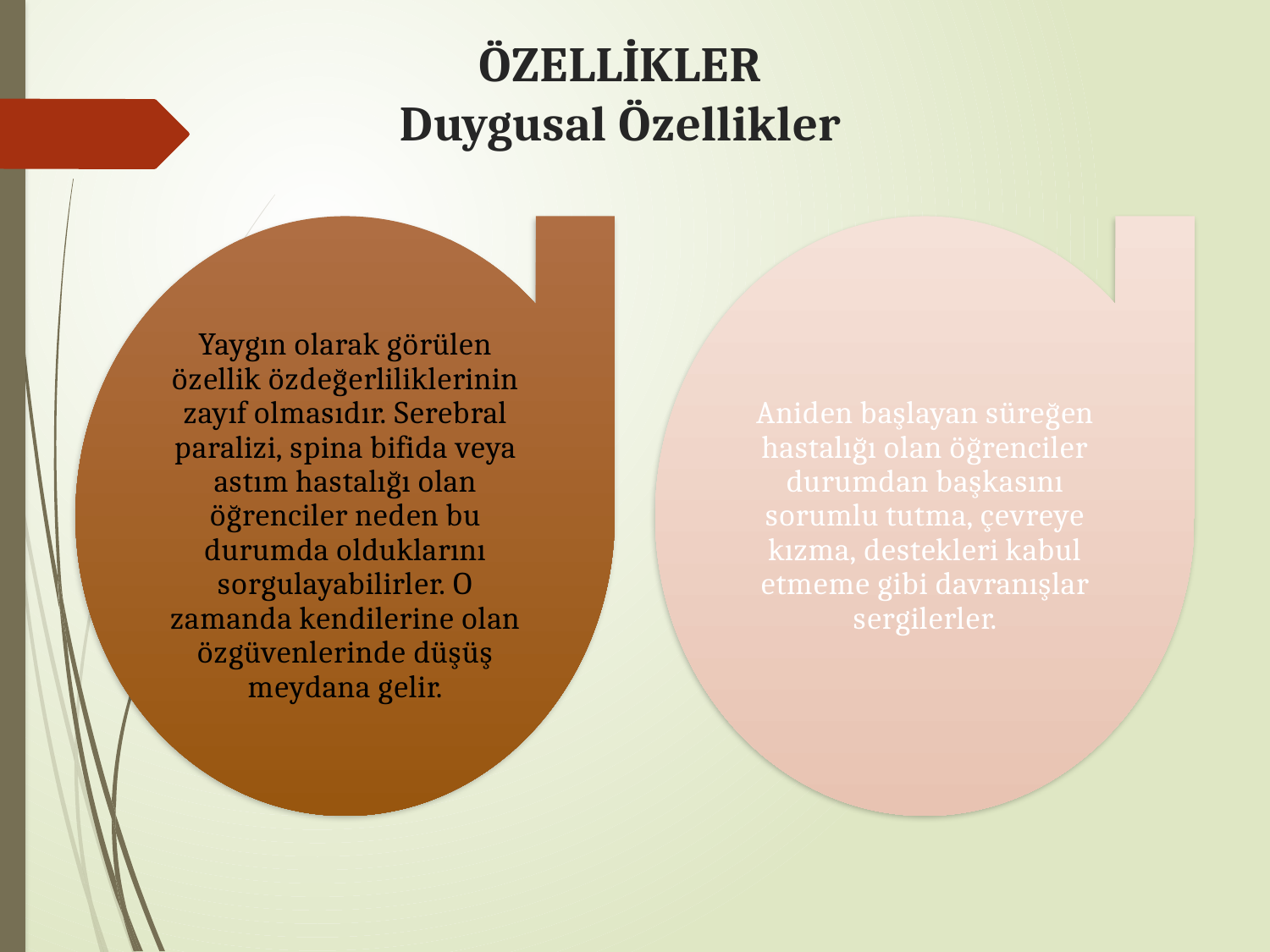

# ÖZELLİKLER Duygusal Özellikler
Yaygın olarak görülen özellik özdeğerliliklerinin zayıf olmasıdır. Serebral paralizi, spina bifida veya astım hastalığı olan öğrenciler neden bu durumda olduklarını sorgulayabilirler. O zamanda kendilerine olan özgüvenlerinde düşüş meydana gelir.
Aniden başlayan süreğen hastalığı olan öğrenciler durumdan başkasını sorumlu tutma, çevreye kızma, destekleri kabul etmeme gibi davranışlar sergilerler.